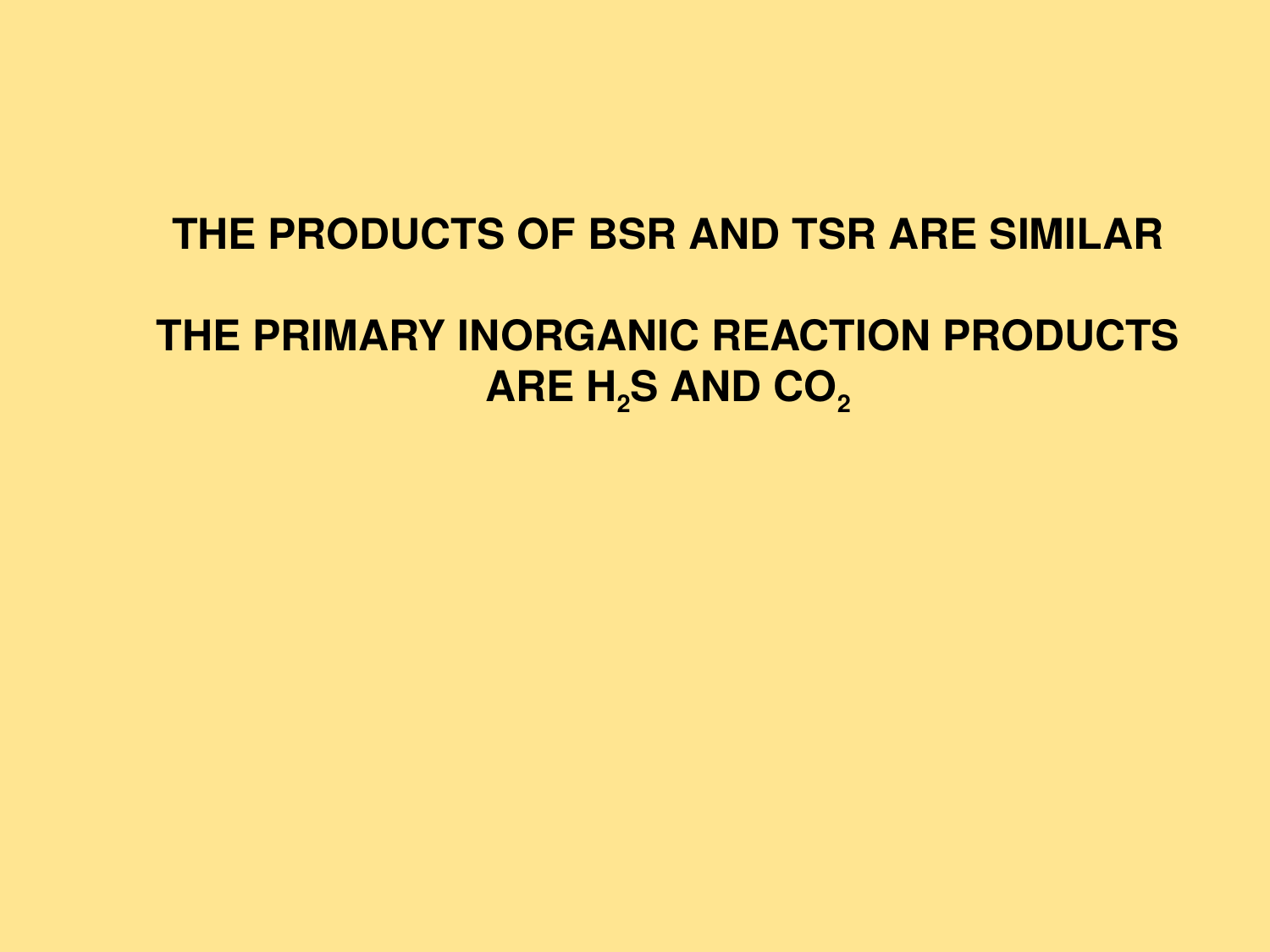

THE PRODUCTS OF BSR AND TSR ARE SIMILAR

THE PRIMARY INORGANIC REACTION PRODUCTS
ARE H2S AND CO2